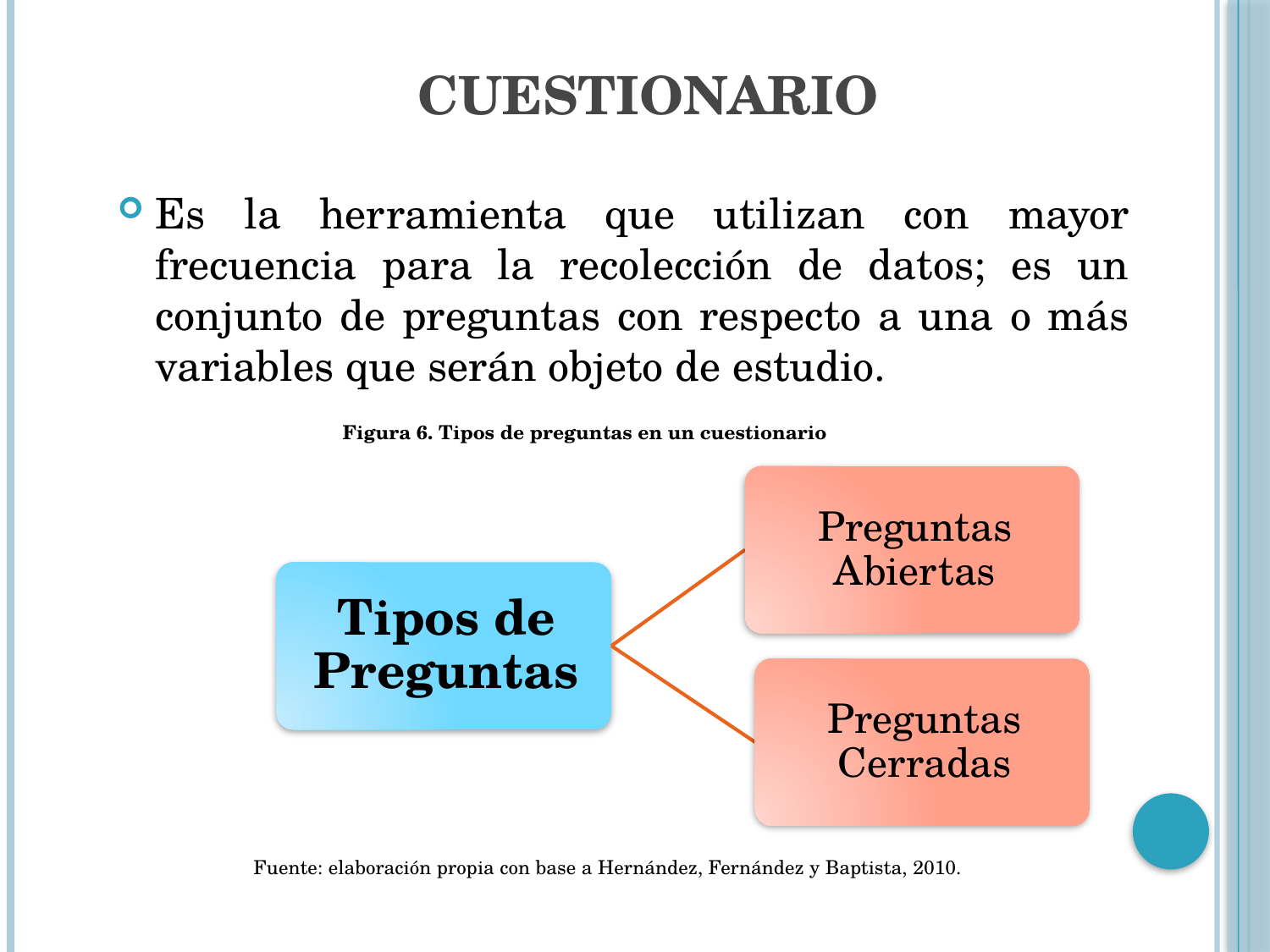

# Cuestionario
Es la herramienta que utilizan con mayor frecuencia para la recolección de datos; es un conjunto de preguntas con respecto a una o más variables que serán objeto de estudio.
Figura 6. Tipos de preguntas en un cuestionario
Tipos de Preguntas

Preguntas Abiertas

Preguntas Cerradas
Fuente: elaboración propia con base a Hernández, Fernández y Baptista, 2010.